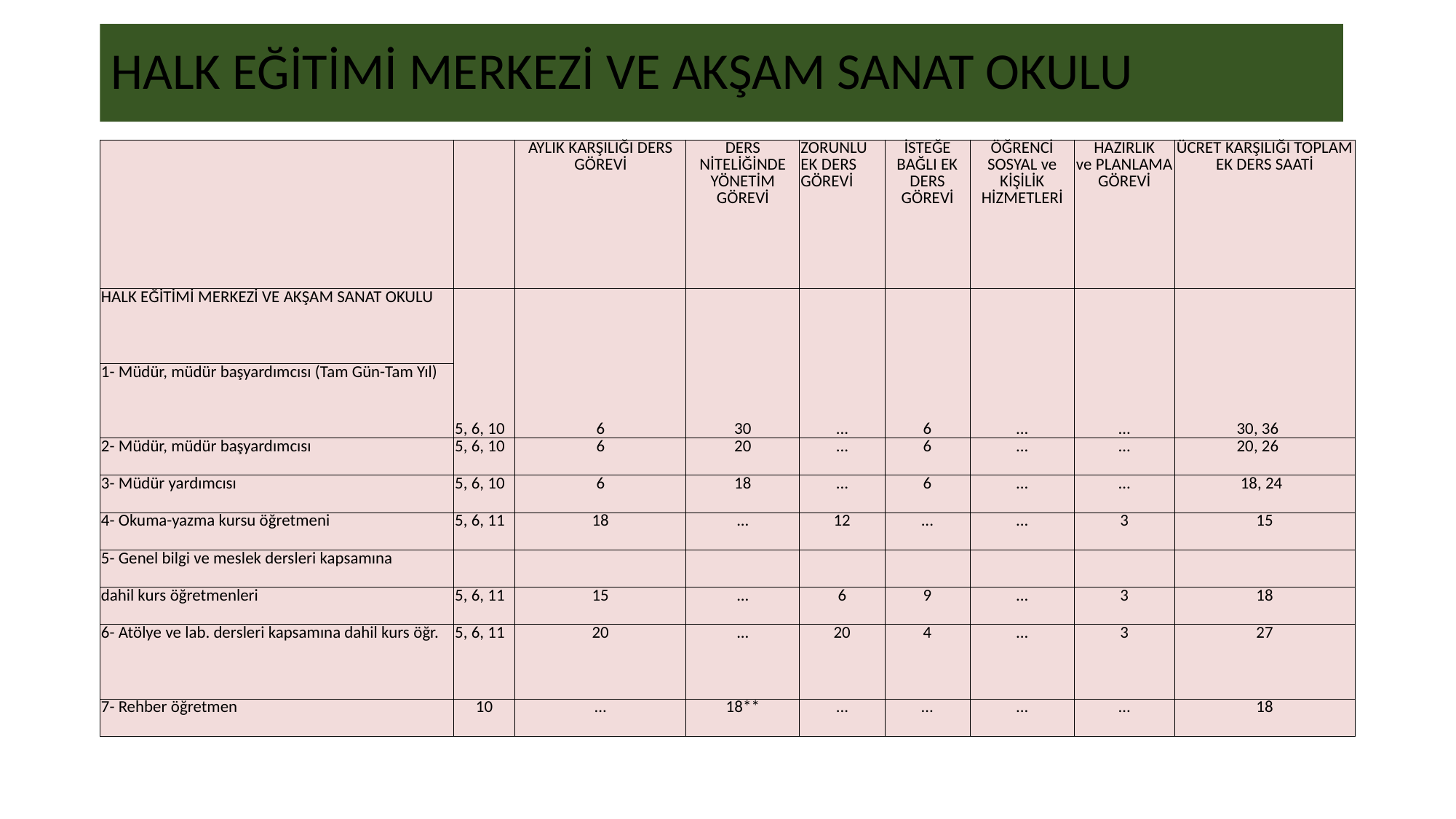

# HALK EĞİTİMİ MERKEZİ VE AKŞAM SANAT OKULU
|  |  | AYLIK KARŞILIĞI DERS GÖREVİ | DERS NİTELİĞİNDE YÖNETİM GÖREVİ | ZORUNLU EK DERS GÖREVİ | İSTEĞE BAĞLI EK DERS GÖREVİ | ÖĞRENCİ SOSYAL ve KİŞİLİK HİZMETLERİ | HAZIRLIK ve PLANLAMA GÖREVİ | ÜCRET KARŞILIĞI TOPLAM EK DERS SAATİ |
| --- | --- | --- | --- | --- | --- | --- | --- | --- |
| HALK EĞİTİMİ MERKEZİ VE AKŞAM SANAT OKULU | 5, 6, 10 | 6 | 30 | ... | 6 | ... | … | 30, 36 |
| 1- Müdür, müdür başyardımcısı (Tam Gün-Tam Yıl) |  |  |  |  |  |  |  |  |
| 2- Müdür, müdür başyardımcısı | 5, 6, 10 | 6 | 20 | ... | 6 | ... | … | 20, 26 |
| 3- Müdür yardımcısı | 5, 6, 10 | 6 | 18 | ... | 6 | ... | … | 18, 24 |
| 4- Okuma-yazma kursu öğretmeni | 5, 6, 11 | 18 | ... | 12 | ... | ... | 3 | 15 |
| 5- Genel bilgi ve meslek dersleri kapsamına |  |  |  |  |  |  |  |  |
| dahil kurs öğretmenleri | 5, 6, 11 | 15 | ... | 6 | 9 | ... | 3 | 18 |
| 6- Atölye ve lab. dersleri kapsamına dahil kurs öğr. | 5, 6, 11 | 20 | ... | 20 | 4 | ... | 3 | 27 |
| 7- Rehber öğretmen | 10 | ... | 18\*\* | ... | … | ... | … | 18 |